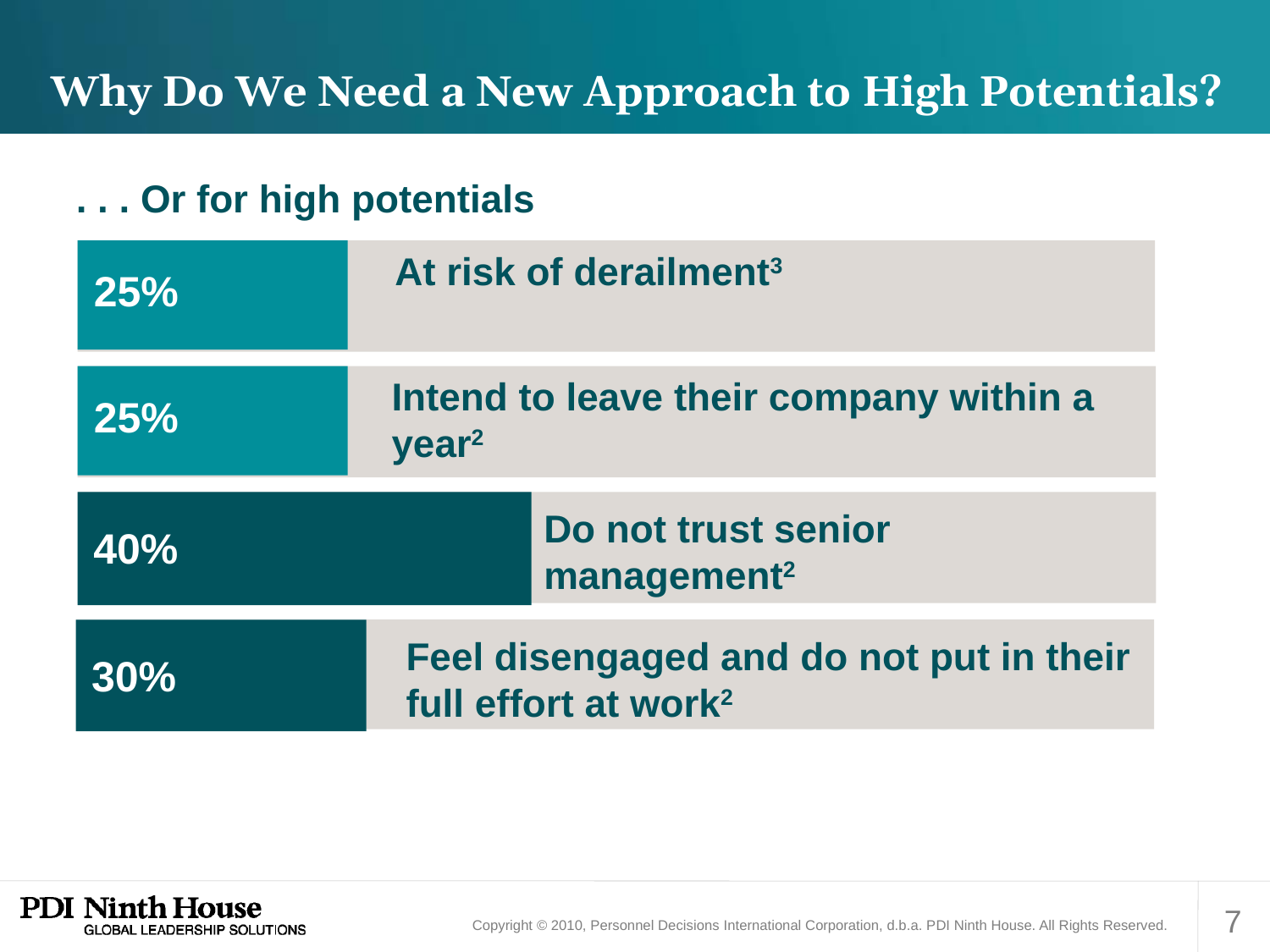

# Why Do We Need a New Approach to High Potentials?
. . . Or for high potentials

At risk of derailment3
25%

Intend to leave their company within a year2
25%

Do not trust senior management2
40%

Feel disengaged and do not put in their full effort at work2
30%